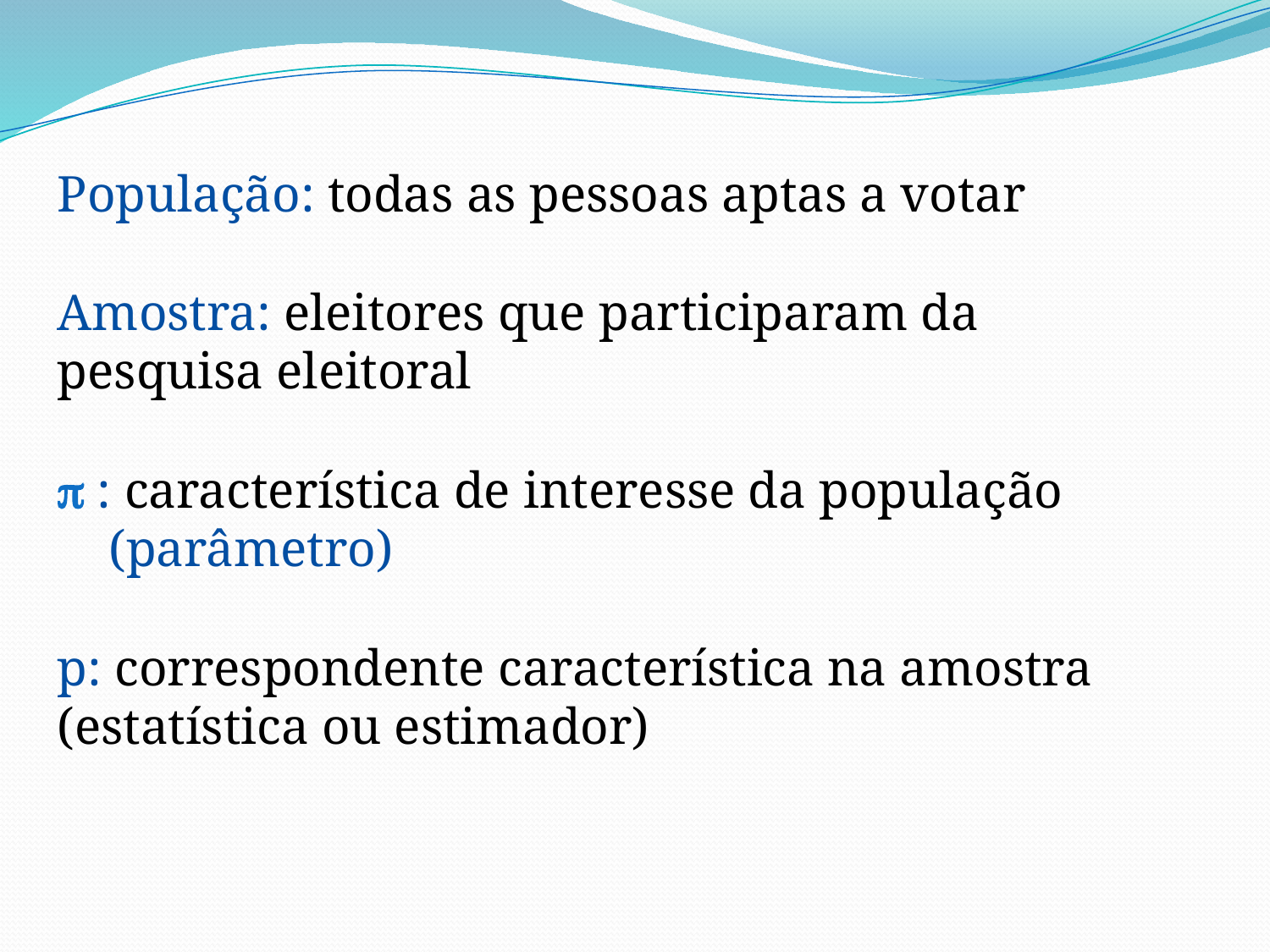

População: todas as pessoas aptas a votar

Amostra: eleitores que participaram da pesquisa eleitoral

π : característica de interesse da população
    (parâmetro)

p: correspondente característica na amostra (estatística ou estimador)